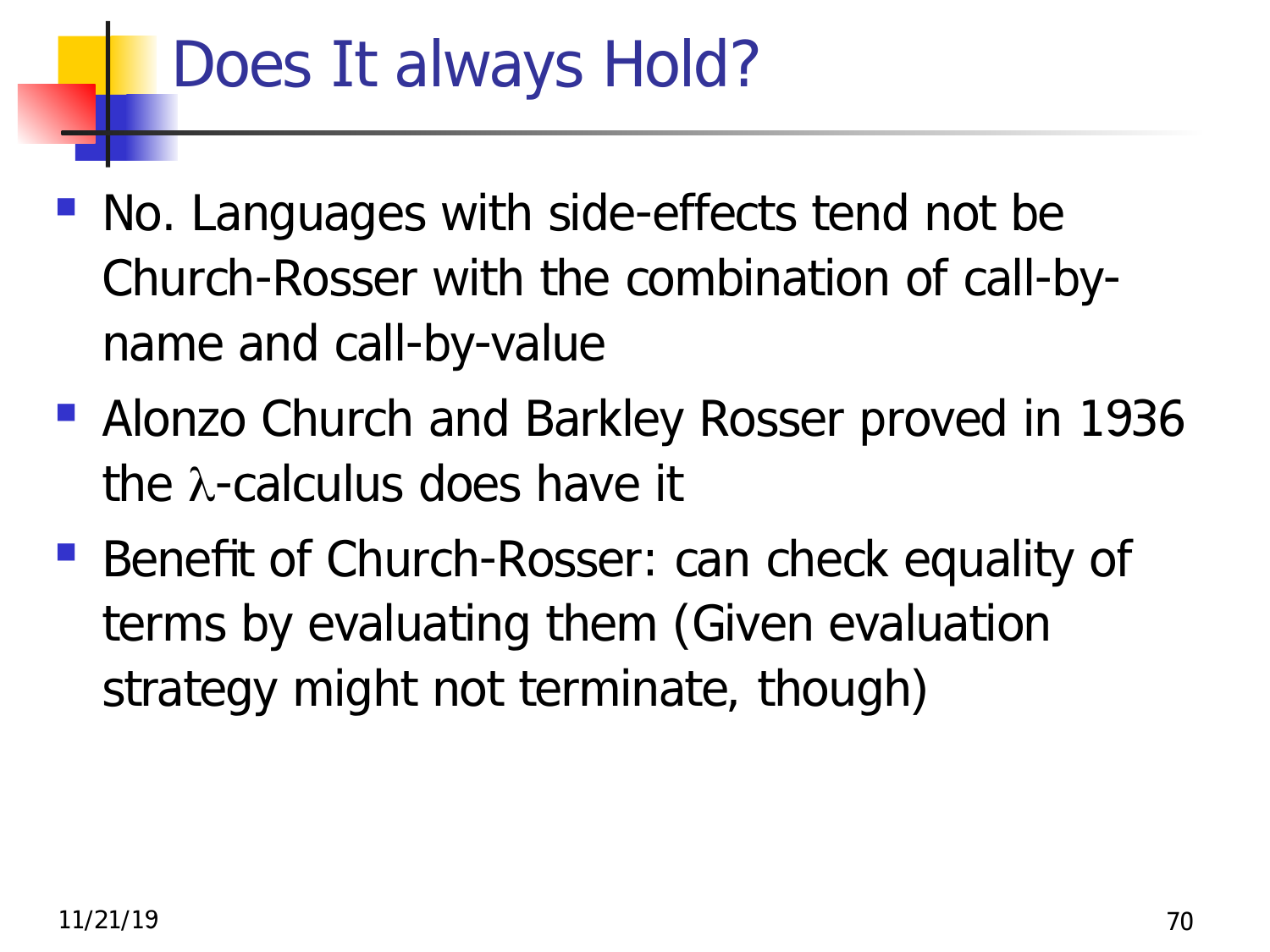

# Does It always Hold?
No. Languages with side-effects tend not be Church-Rosser with the combination of call-by-name and call-by-value
Alonzo Church and Barkley Rosser proved in 1936 the λ-calculus does have it
Benefit of Church-Rosser: can check equality of terms by evaluating them (Given evaluation strategy might not terminate, though)
11/21/19
70